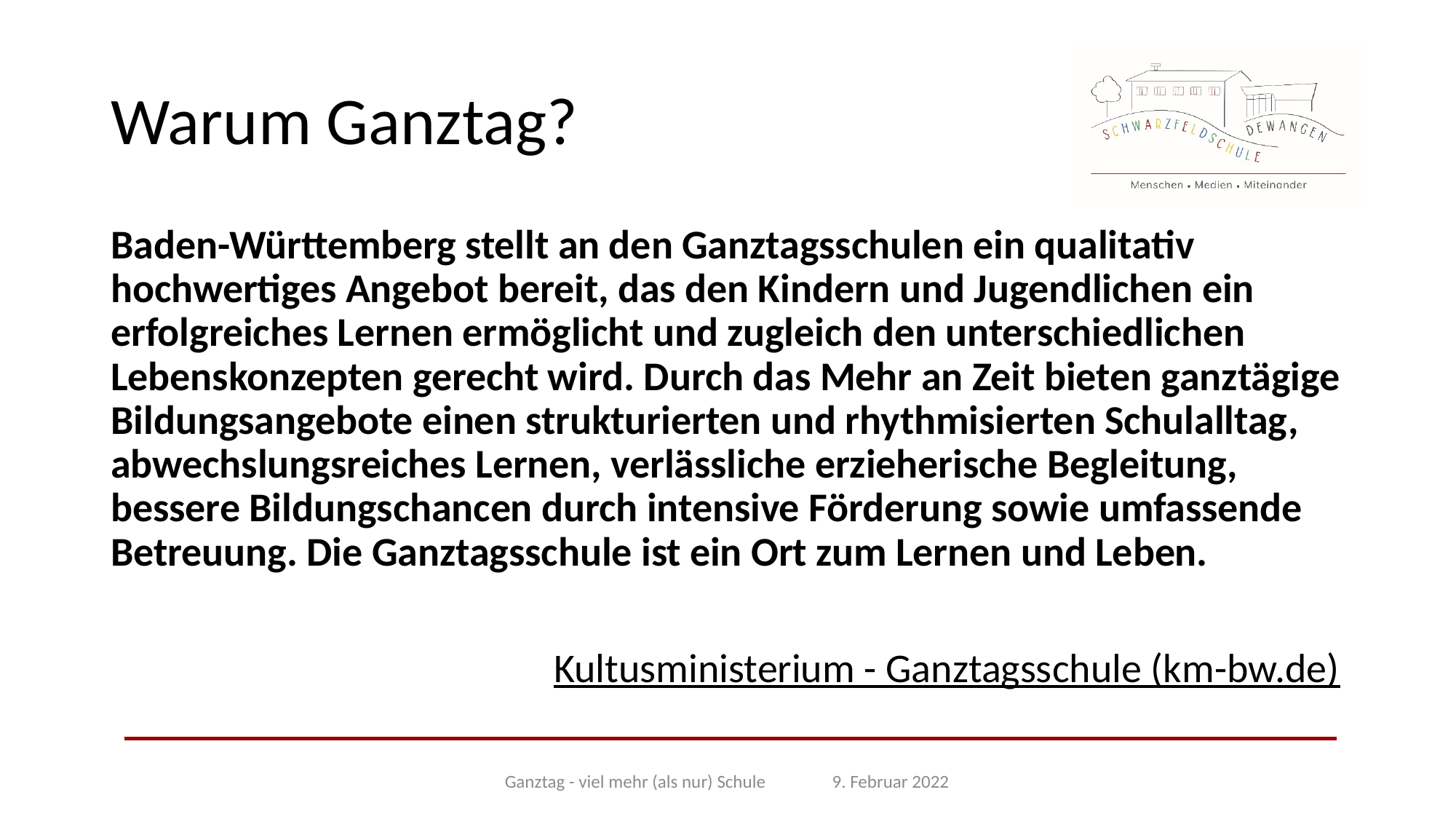

# Warum Ganztag?
Baden-Württemberg stellt an den Ganztagsschulen ein qualitativ hochwertiges Angebot bereit, das den Kindern und Jugendlichen ein erfolgreiches Lernen ermöglicht und zugleich den unterschiedlichen Lebenskonzepten gerecht wird. Durch das Mehr an Zeit bieten ganztägige Bildungsangebote einen strukturierten und rhythmisierten Schulalltag, abwechslungsreiches Lernen, verlässliche erzieherische Begleitung, bessere Bildungschancen durch intensive Förderung sowie umfassende Betreuung. Die Ganztagsschule ist ein Ort zum Lernen und Leben.

Kultusministerium - Ganztagsschule (km-bw.de)
Ganztag - viel mehr (als nur) Schule                9. Februar 2022